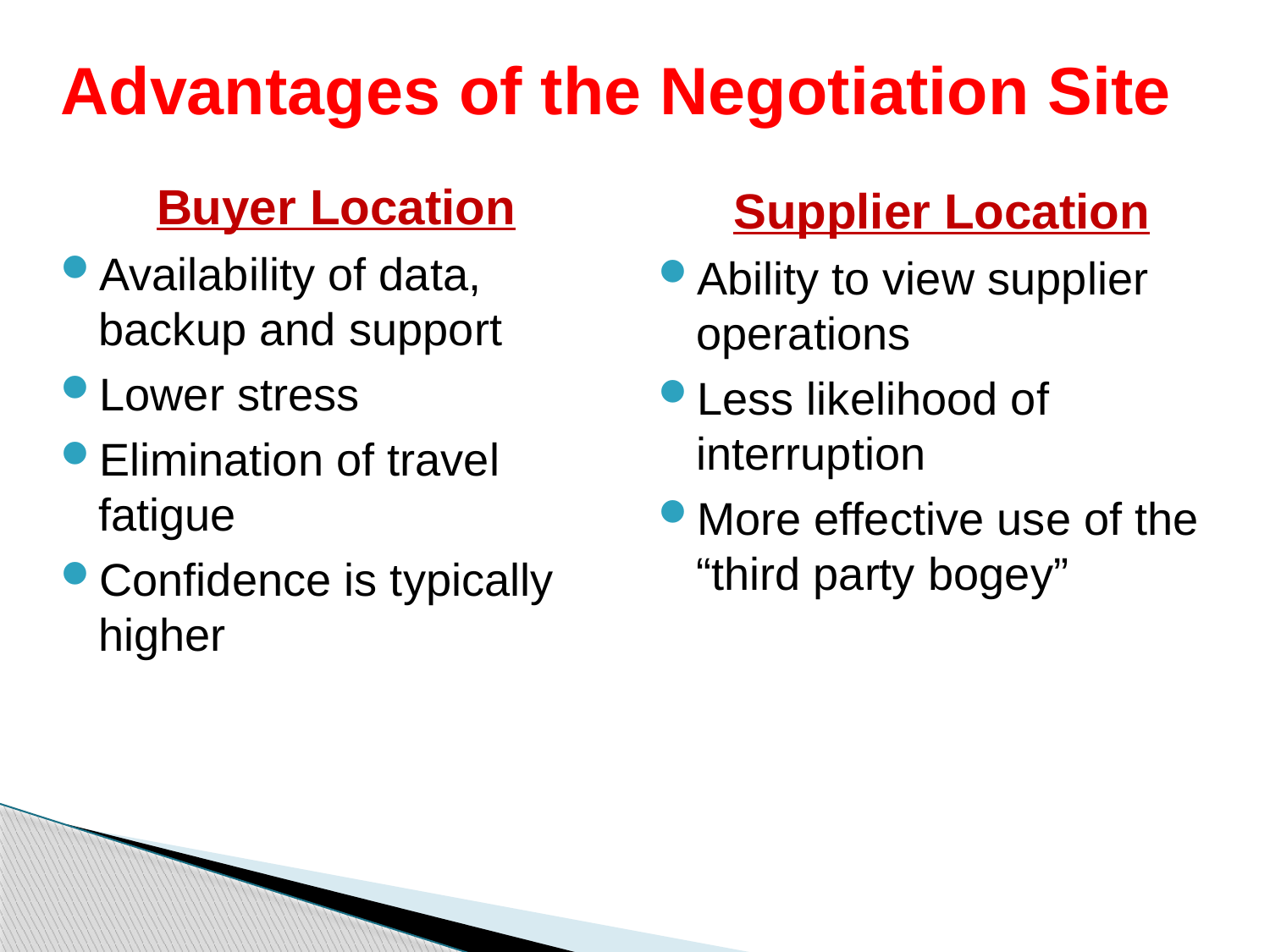

# Advantages of the Negotiation Site
Buyer Location
Availability of data, backup and support
Lower stress
Elimination of travel fatigue
Confidence is typically higher
Supplier Location
Ability to view supplier operations
Less likelihood of interruption
More effective use of the “third party bogey”

58